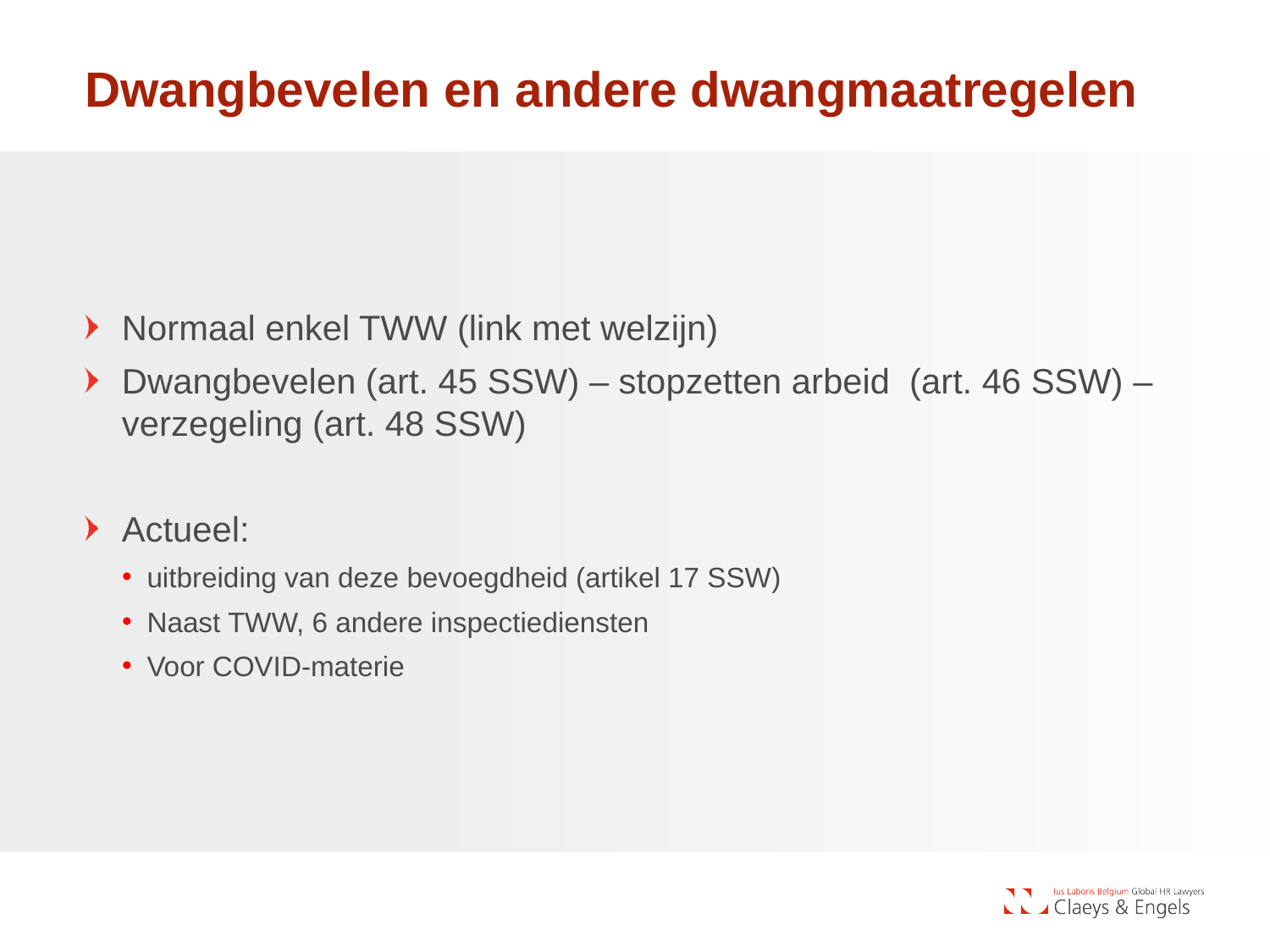

# Dwangbevelen en andere dwangmaatregelen

Normaal enkel TWW (link met welzijn)
Dwangbevelen (art. 45 SSW) – stopzetten arbeid  (art. 46 SSW) – verzegeling (art. 48 SSW)

Actueel:
uitbreiding van deze bevoegdheid (artikel 17 SSW)
Naast TWW, 6 andere inspectiediensten
Voor COVID-materie